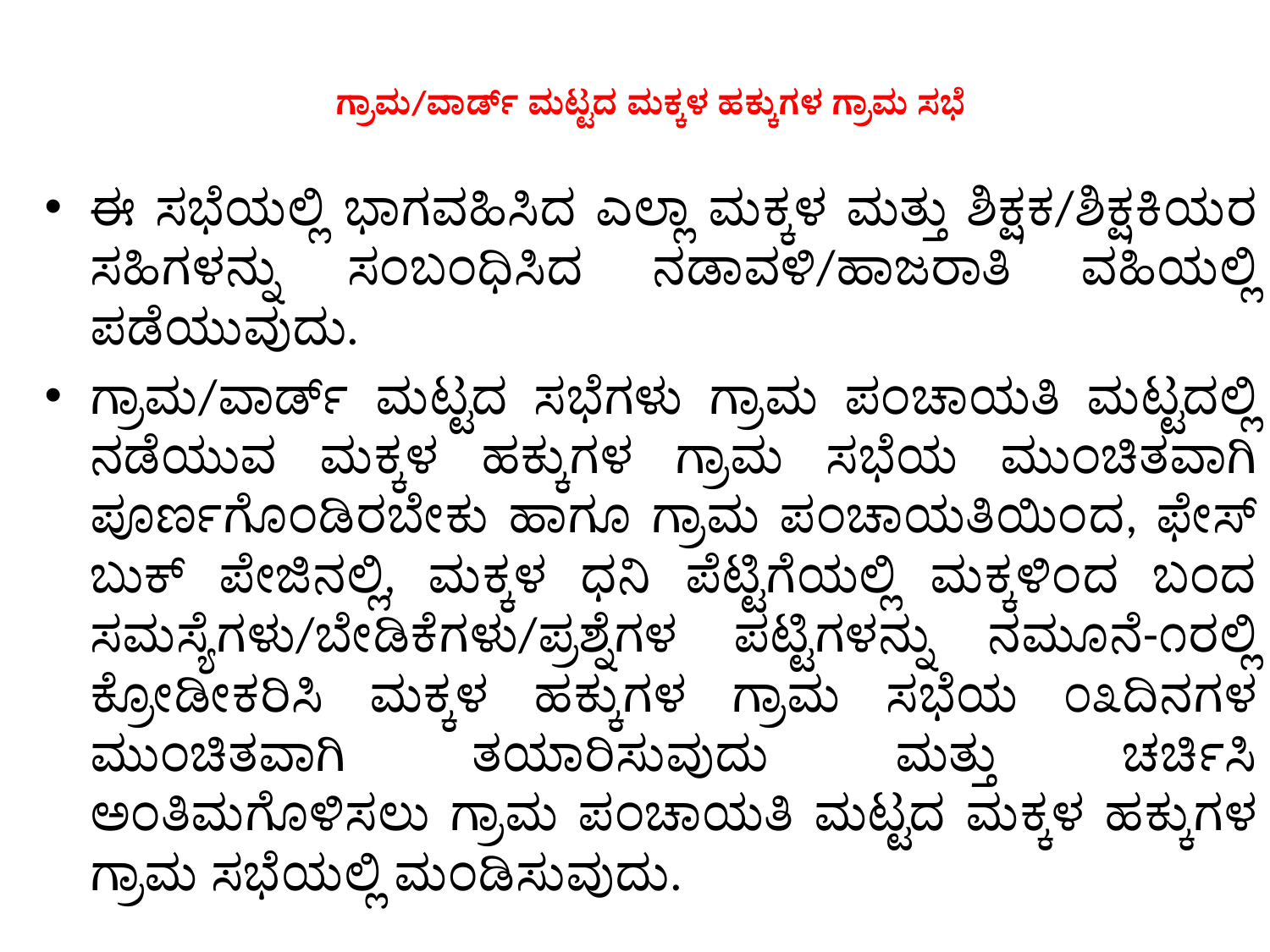

# ಗ್ರಾಮ/ವಾರ್ಡ್ ಮಟ್ಟದ ಮಕ್ಕಳ ಹಕ್ಕುಗಳ ಗ್ರಾಮ ಸಭೆ
ಈ ಸಭೆಯಲ್ಲಿ ಭಾಗವಹಿಸಿದ ಎಲ್ಲಾ ಮಕ್ಕಳ ಮತ್ತು ಶಿಕ್ಷಕ/ಶಿಕ್ಷಕಿಯರ ಸಹಿಗಳನ್ನು ಸಂಬಂಧಿಸಿದ ನಡಾವಳಿ/ಹಾಜರಾತಿ ವಹಿಯಲ್ಲಿ ಪಡೆಯುವುದು.
ಗ್ರಾಮ/ವಾರ್ಡ್ ಮಟ್ಟದ ಸಭೆಗಳು ಗ್ರಾಮ ಪಂಚಾಯತಿ ಮಟ್ಟದಲ್ಲಿ ನಡೆಯುವ ಮಕ್ಕಳ ಹಕ್ಕುಗಳ ಗ್ರಾಮ ಸಭೆಯ ಮುಂಚಿತವಾಗಿ ಪೂರ್ಣಗೊಂಡಿರಬೇಕು ಹಾಗೂ ಗ್ರಾಮ ಪಂಚಾಯತಿಯಿಂದ, ಫೇಸ್ ಬುಕ್ ಪೇಜಿನಲ್ಲಿ, ಮಕ್ಕಳ ಧನಿ ಪೆಟ್ಟಿಗೆಯಲ್ಲಿ ಮಕ್ಕಳಿಂದ ಬಂದ ಸಮಸ್ಯೆಗಳು/ಬೇಡಿಕೆಗಳು/ಪ್ರಶ್ನೆಗಳ ಪಟ್ಟಿಗಳನ್ನು ನಮೂನೆ-೧ರಲ್ಲಿ ಕ್ರೋಡೀಕರಿಸಿ ಮಕ್ಕಳ ಹಕ್ಕುಗಳ ಗ್ರಾಮ ಸಭೆಯ ೦೩ದಿನಗಳ ಮುಂಚಿತವಾಗಿ ತಯಾರಿಸುವುದು ಮತ್ತು ಚರ್ಚಿಸಿ ಅಂತಿಮಗೊಳಿಸಲು ಗ್ರಾಮ ಪಂಚಾಯತಿ ಮಟ್ಟದ ಮಕ್ಕಳ ಹಕ್ಕುಗಳ ಗ್ರಾಮ ಸಭೆಯಲ್ಲಿ ಮಂಡಿಸುವುದು.